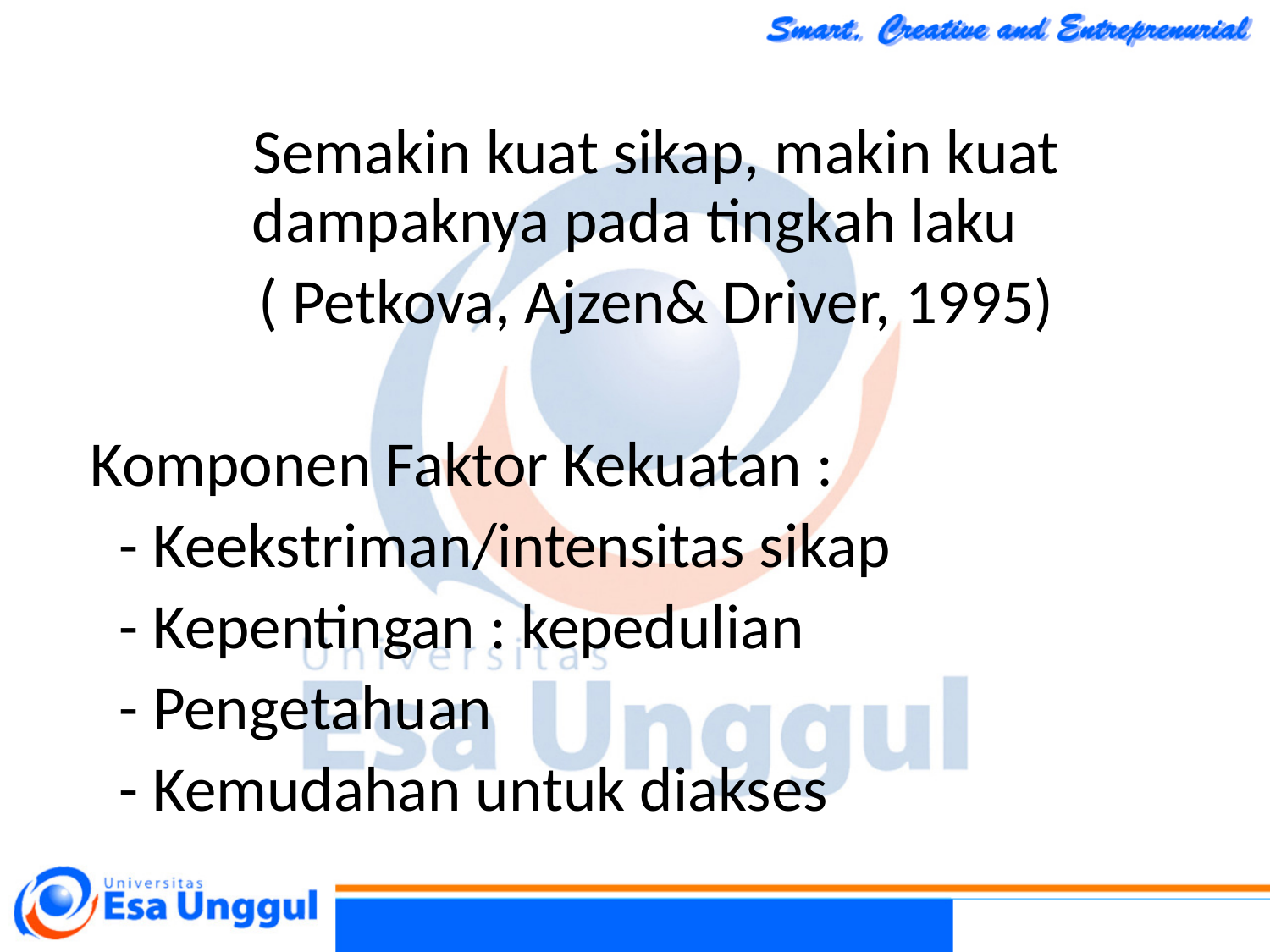

b. Kekuatan sikap / Attitude strength
   Semakin kuat sikap, makin kuat dampaknya pada tingkah laku
   ( Petkova, Ajzen& Driver, 1995)

 Komponen Faktor Kekuatan :
   - Keekstriman/intensitas sikap
   - Kepentingan : kepedulian
   - Pengetahuan
   - Kemudahan untuk diakses